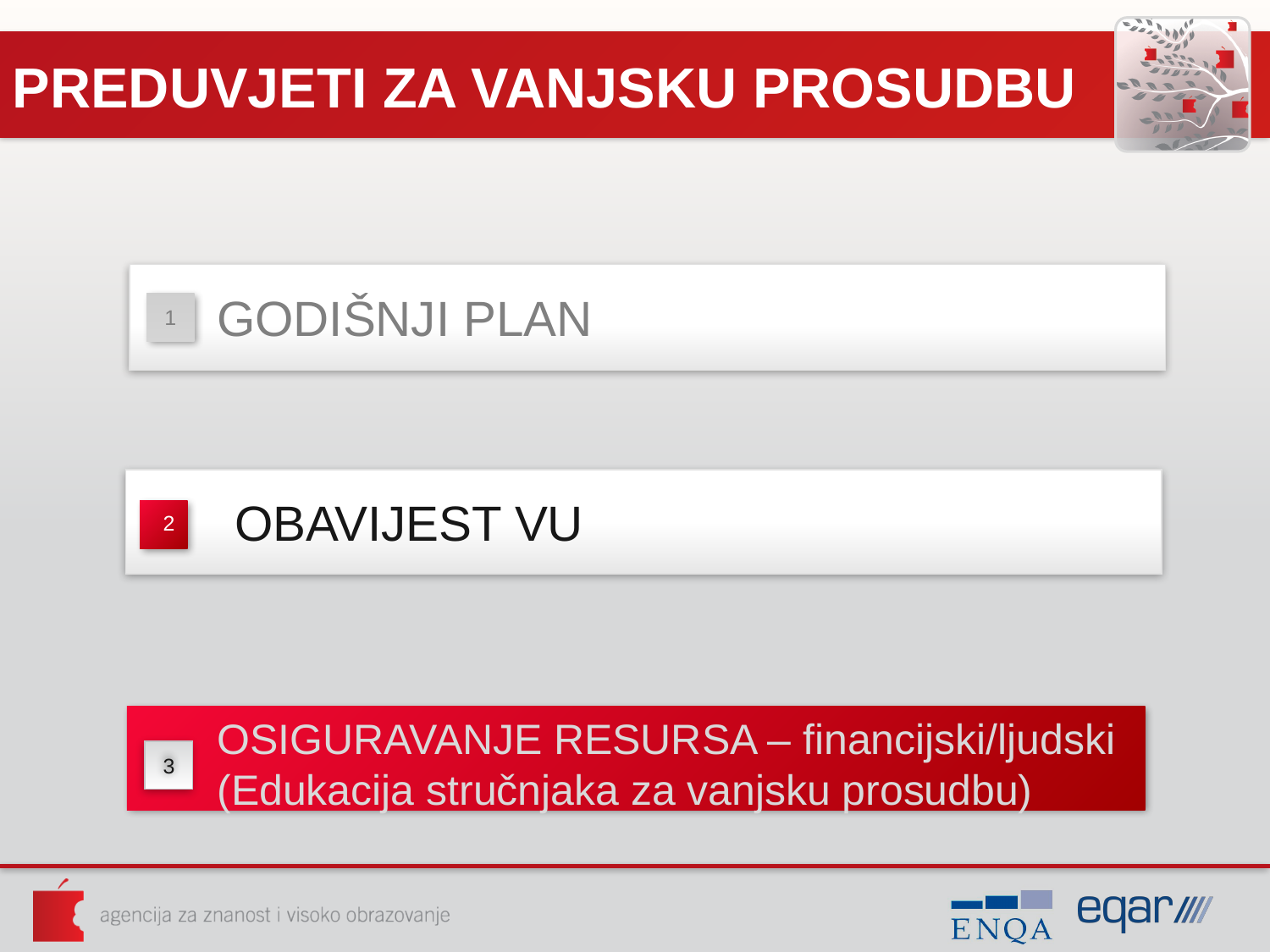

# PREDUVJETI ZA VANJSKU PROSUDBU

GODIŠNJI PLAN
1

OBAVIJEST VU

2

OSIGURAVANJE RESURSA – financijski/ljudski
(Edukacija stručnjaka za vanjsku prosudbu)

3